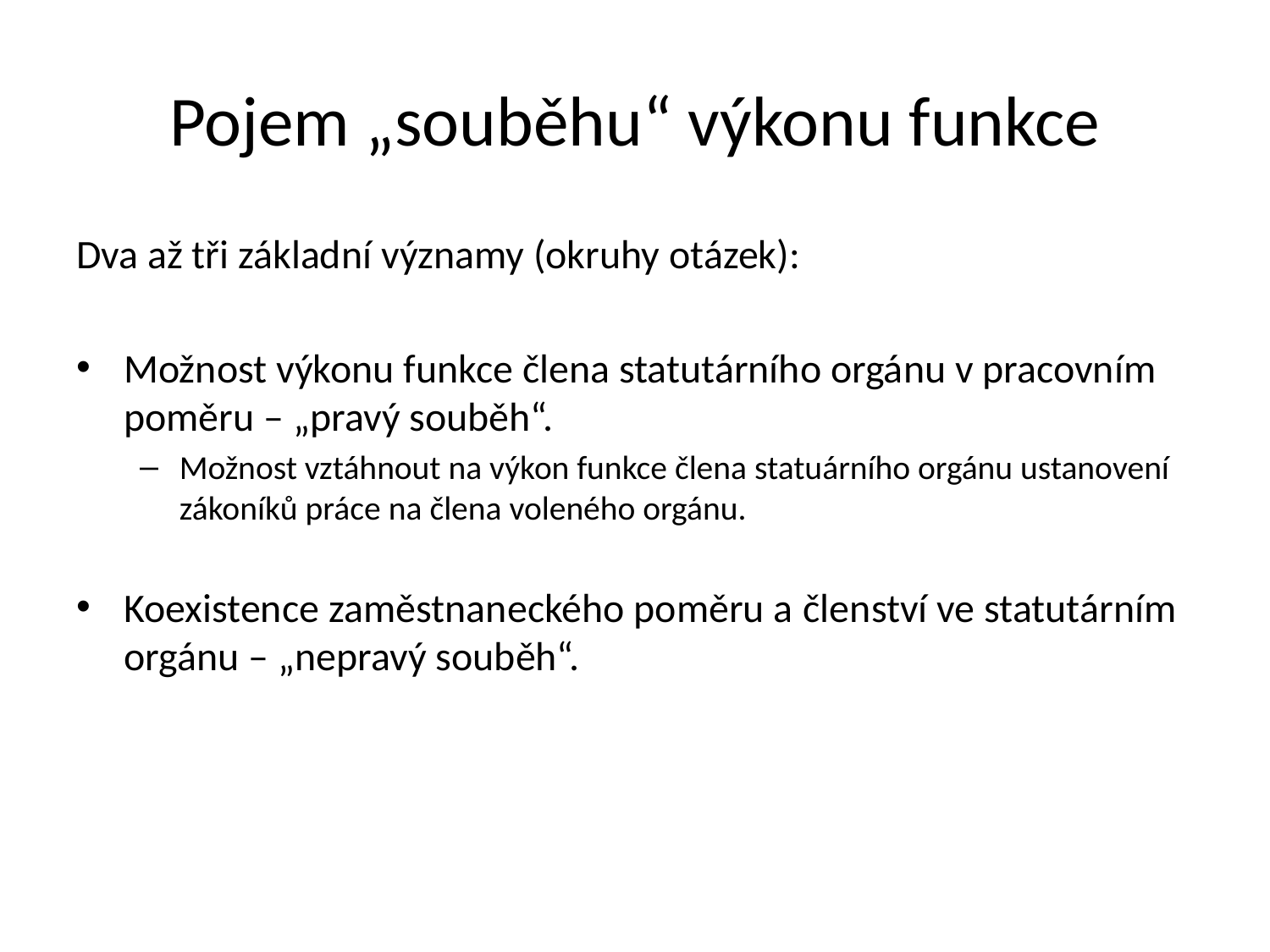

# Pojem „souběhu“ výkonu funkce
Dva až tři základní významy (okruhy otázek):

Možnost výkonu funkce člena statutárního orgánu v pracovním poměru – „pravý souběh“.
Možnost vztáhnout na výkon funkce člena statuárního orgánu ustanovení zákoníků práce na člena voleného orgánu.

Koexistence zaměstnaneckého poměru a členství ve statutárním orgánu – „nepravý souběh“.